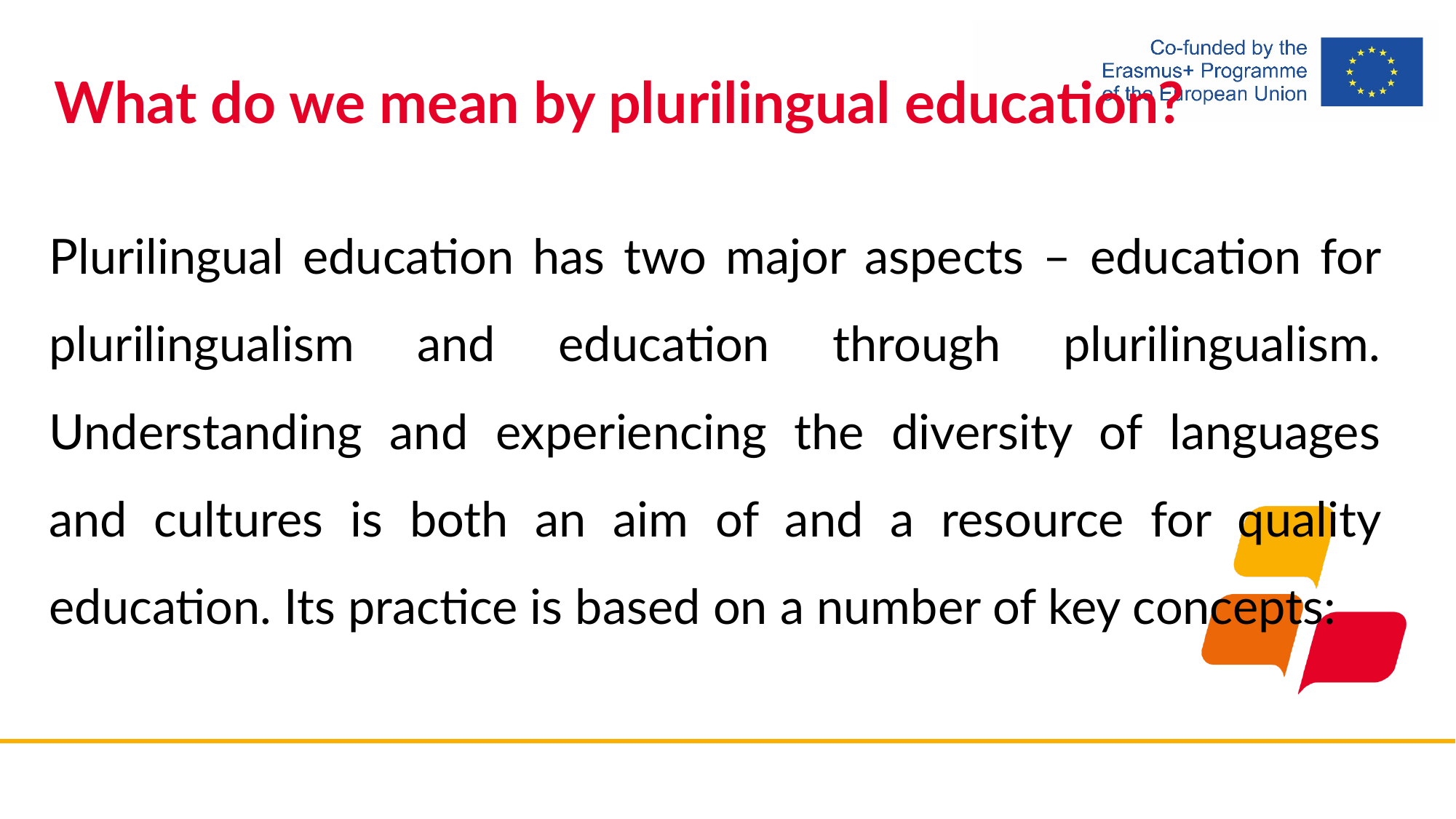

# What do we mean by plurilingual education?
Plurilingual education has two major aspects – education for plurilingualism and education through plurilingualism. Understanding and experiencing the diversity of languages and cultures is both an aim of and a resource for quality education. Its practice is based on a number of key concepts: